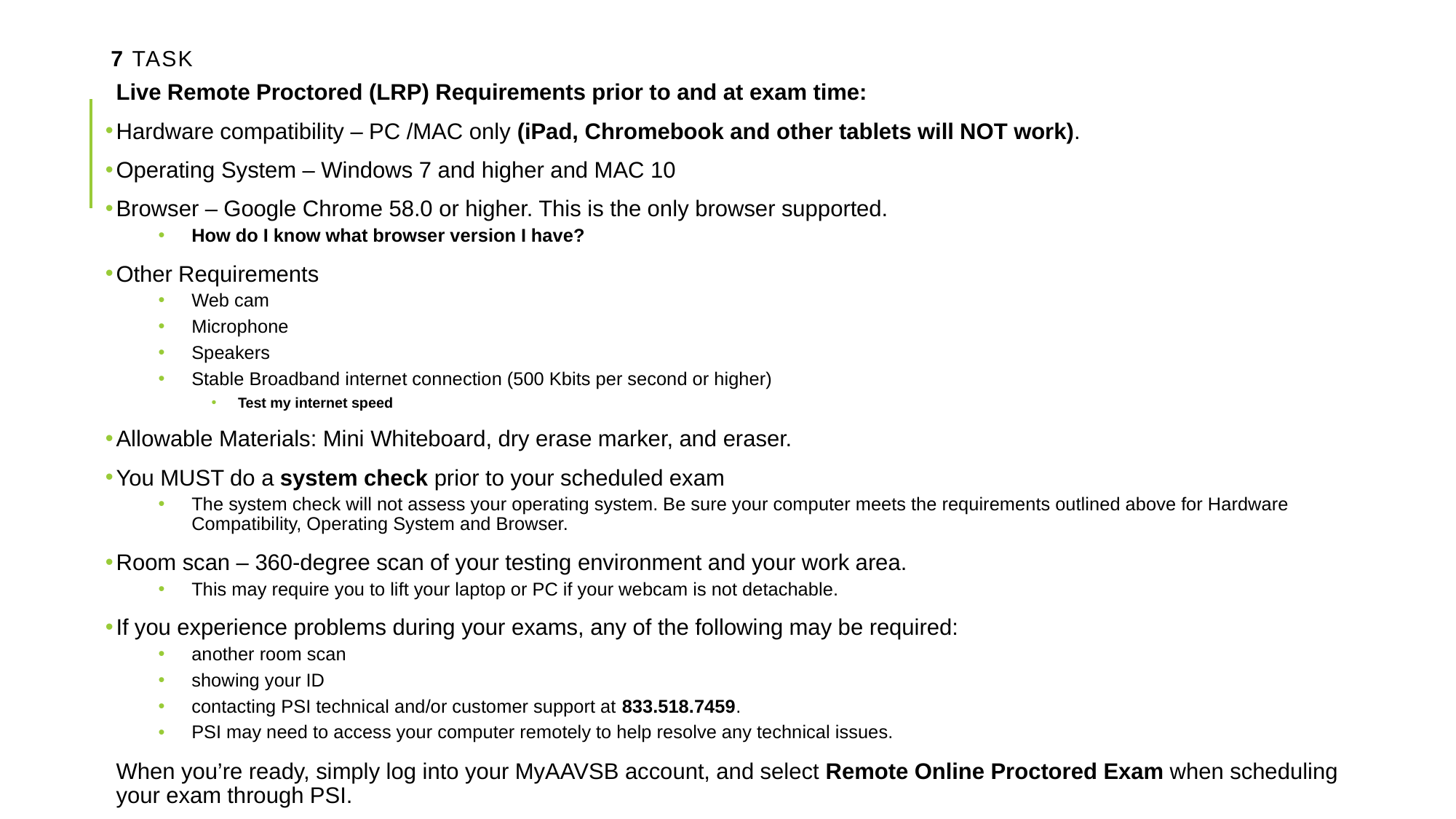

# 7 Task
Live Remote Proctored (LRP) Requirements prior to and at exam time:
Hardware compatibility – PC /MAC only (iPad, Chromebook and other tablets will NOT work).
Operating System – Windows 7 and higher and MAC 10
Browser – Google Chrome 58.0 or higher. This is the only browser supported.
How do I know what browser version I have?
Other Requirements
Web cam
Microphone
Speakers
Stable Broadband internet connection (500 Kbits per second or higher)
Test my internet speed
Allowable Materials: Mini Whiteboard, dry erase marker, and eraser.
You MUST do a system check prior to your scheduled exam
The system check will not assess your operating system. Be sure your computer meets the requirements outlined above for Hardware Compatibility, Operating System and Browser.
Room scan – 360-degree scan of your testing environment and your work area.
This may require you to lift your laptop or PC if your webcam is not detachable.
If you experience problems during your exams, any of the following may be required:
another room scan
showing your ID
contacting PSI technical and/or customer support at 833.518.7459.
PSI may need to access your computer remotely to help resolve any technical issues.
When you’re ready, simply log into your MyAAVSB account, and select Remote Online Proctored Exam when scheduling your exam through PSI.